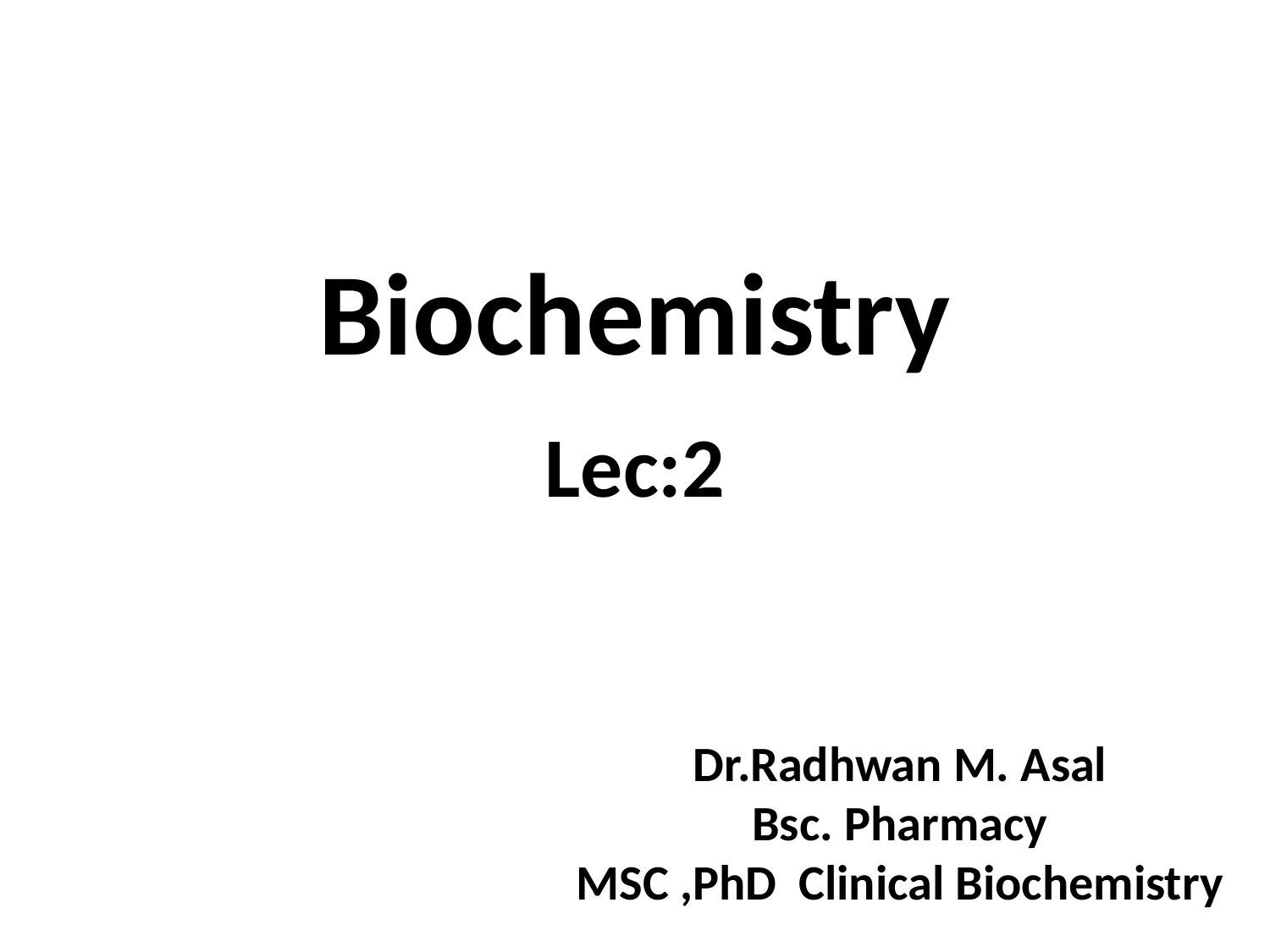

# Biochemistry
Lec:2
Dr.Radhwan M. Asal
Bsc. Pharmacy
MSC ,PhD  Clinical Biochemistry